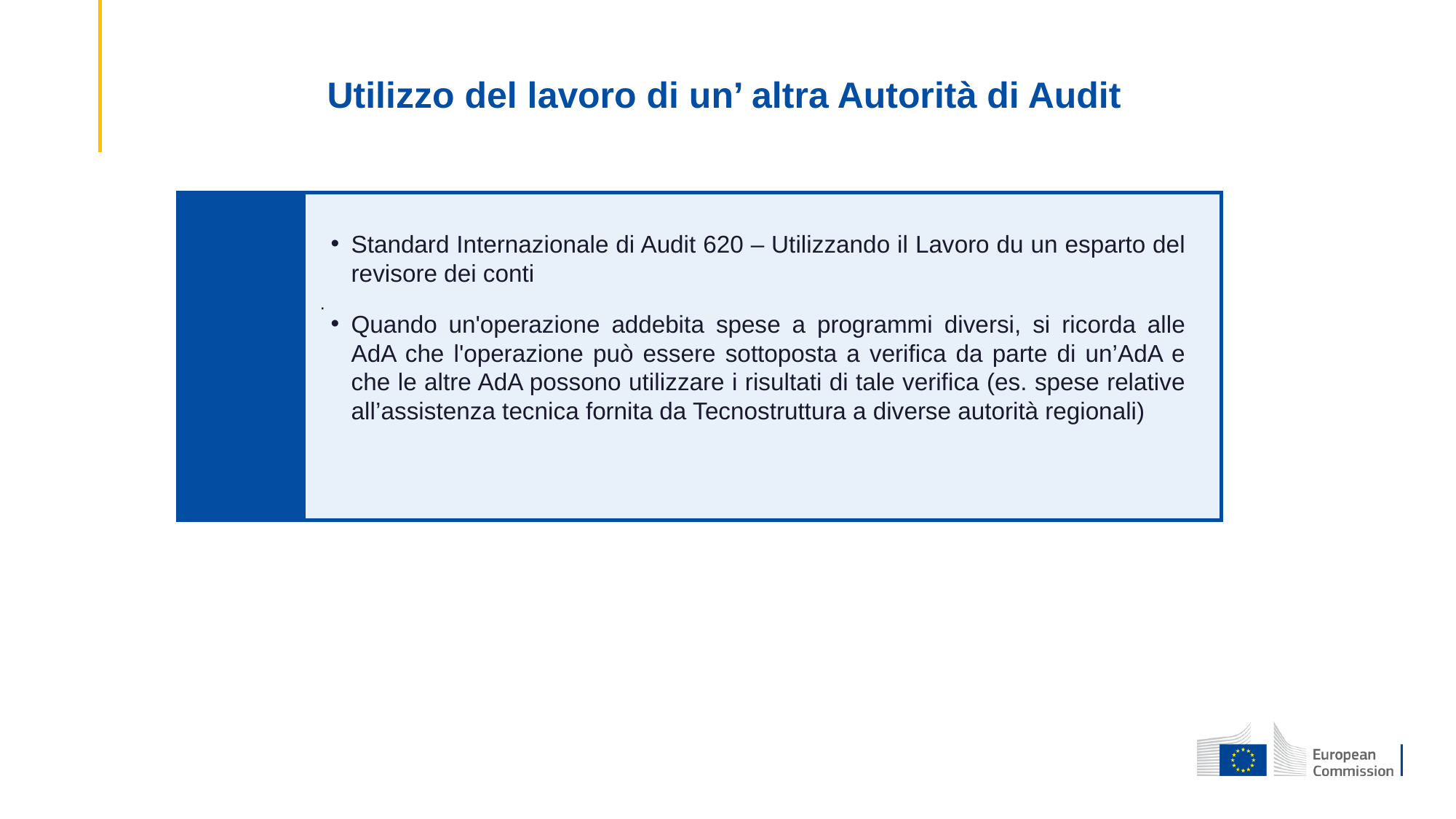

# Utilizzo del lavoro di un’ altra Autorità di Audit

.
Standard Internazionale di Audit 620 – Utilizzando il Lavoro du un esparto del revisore dei conti

Quando un'operazione addebita spese a programmi diversi, si ricorda alle AdA che l'operazione può essere sottoposta a verifica da parte di un’AdA e che le altre AdA possono utilizzare i risultati di tale verifica (es. spese relative all’assistenza tecnica fornita da Tecnostruttura a diverse autorità regionali)